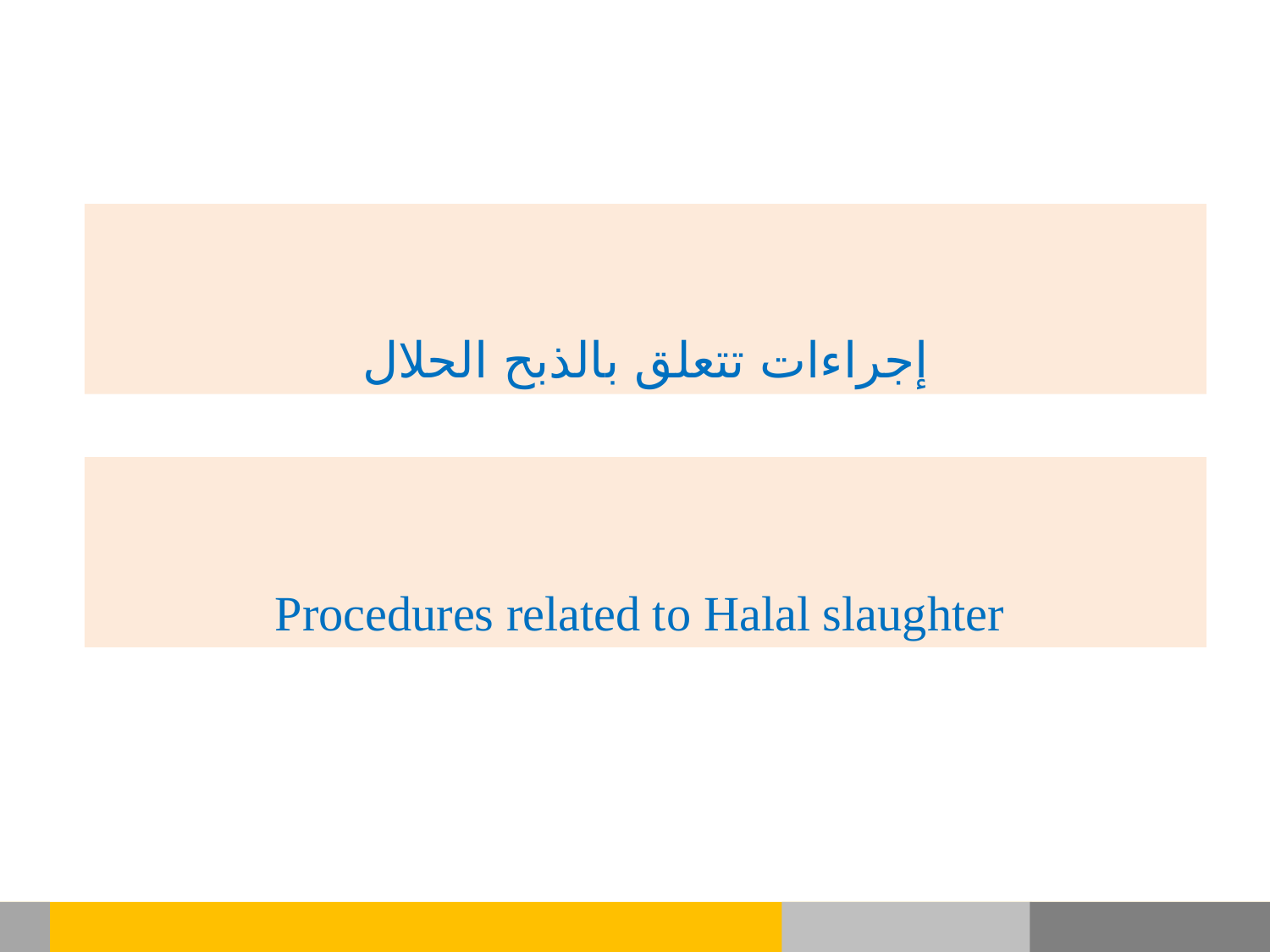

إجراءات تتعلق بالذبح الحلال
Procedures related to Halal slaughter